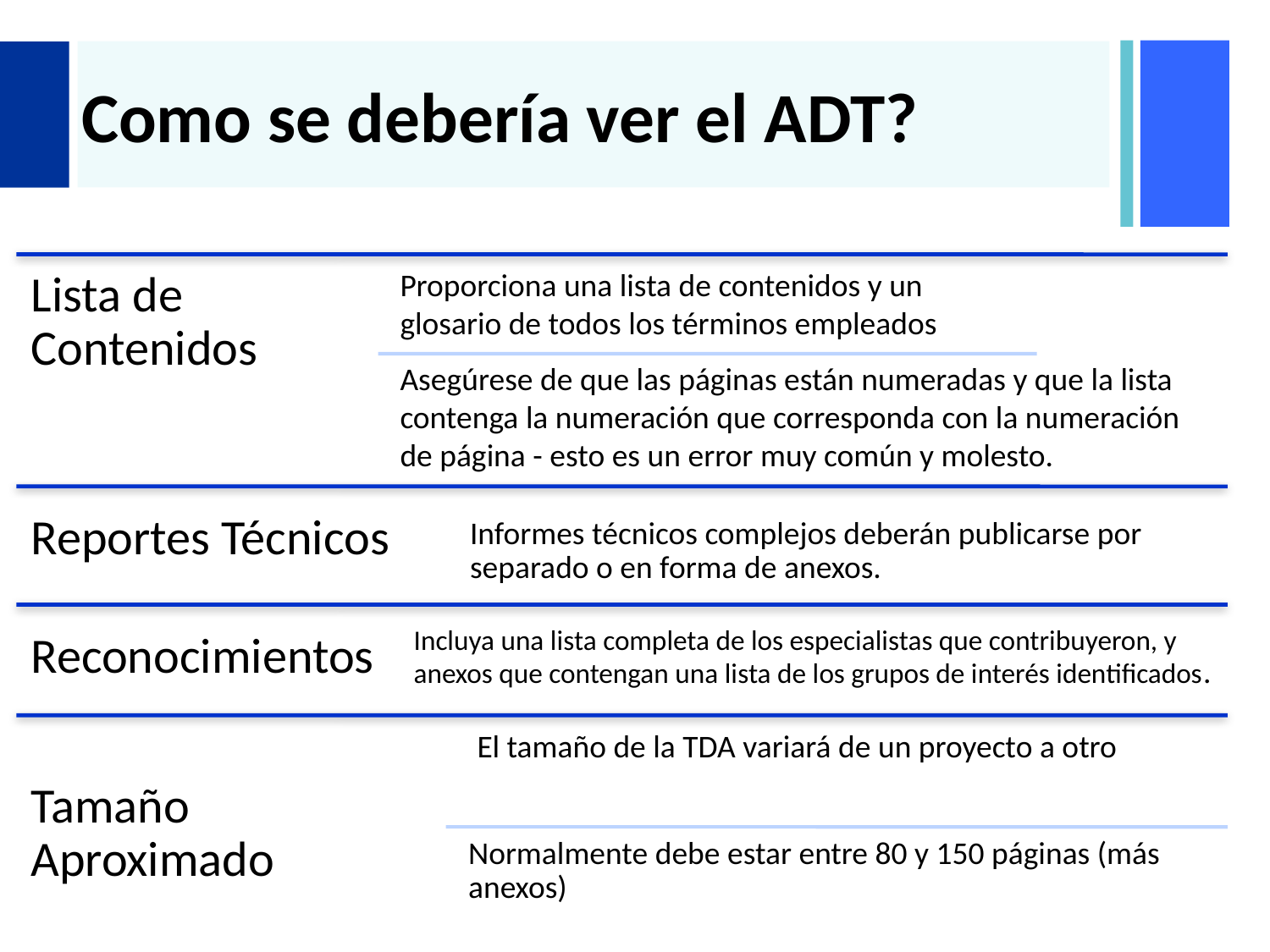

# Como se debería ver el ADT?
Lista de Contenidos
Proporciona una lista de contenidos y un glosario de todos los términos empleados

Asegúrese de que las páginas están numeradas y que la lista contenga la numeración que corresponda con la numeración de página - esto es un error muy común y molesto.
Reportes Técnicos
Informes técnicos complejos deberán publicarse por separado o en forma de anexos.
Reconocimientos
Incluya una lista completa de los especialistas que contribuyeron, y  anexos que contengan una lista de los grupos de interés identificados.
Tamaño Aproximado
 El tamaño de la TDA variará de un proyecto a otro
Normalmente debe estar entre 80 y 150 páginas (más anexos)